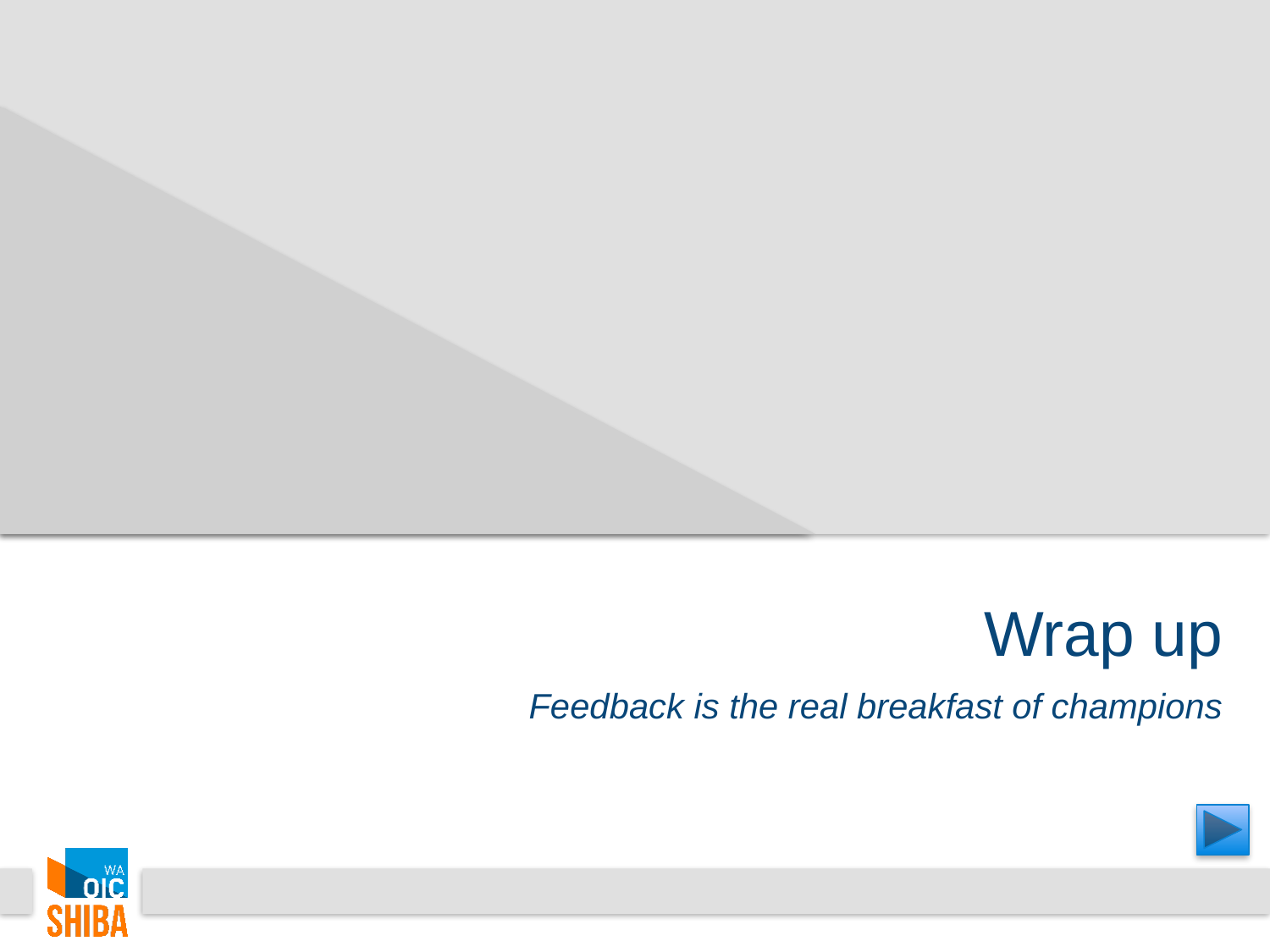

# Wrap up
Feedback is the real breakfast of champions